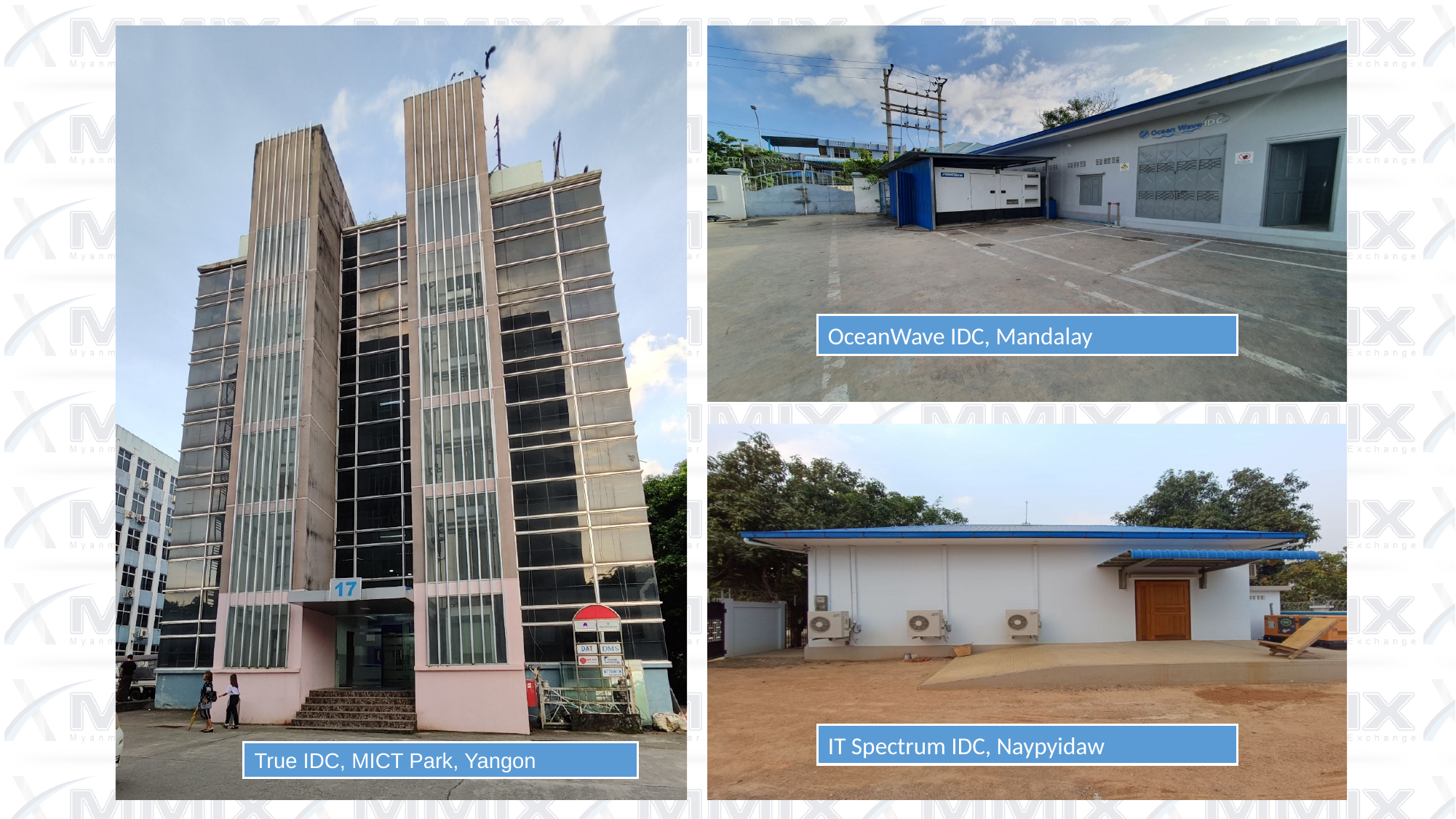

OceanWave IDC, Mandalay

IT Spectrum IDC, Naypyidaw
True IDC, MICT Park, Yangon